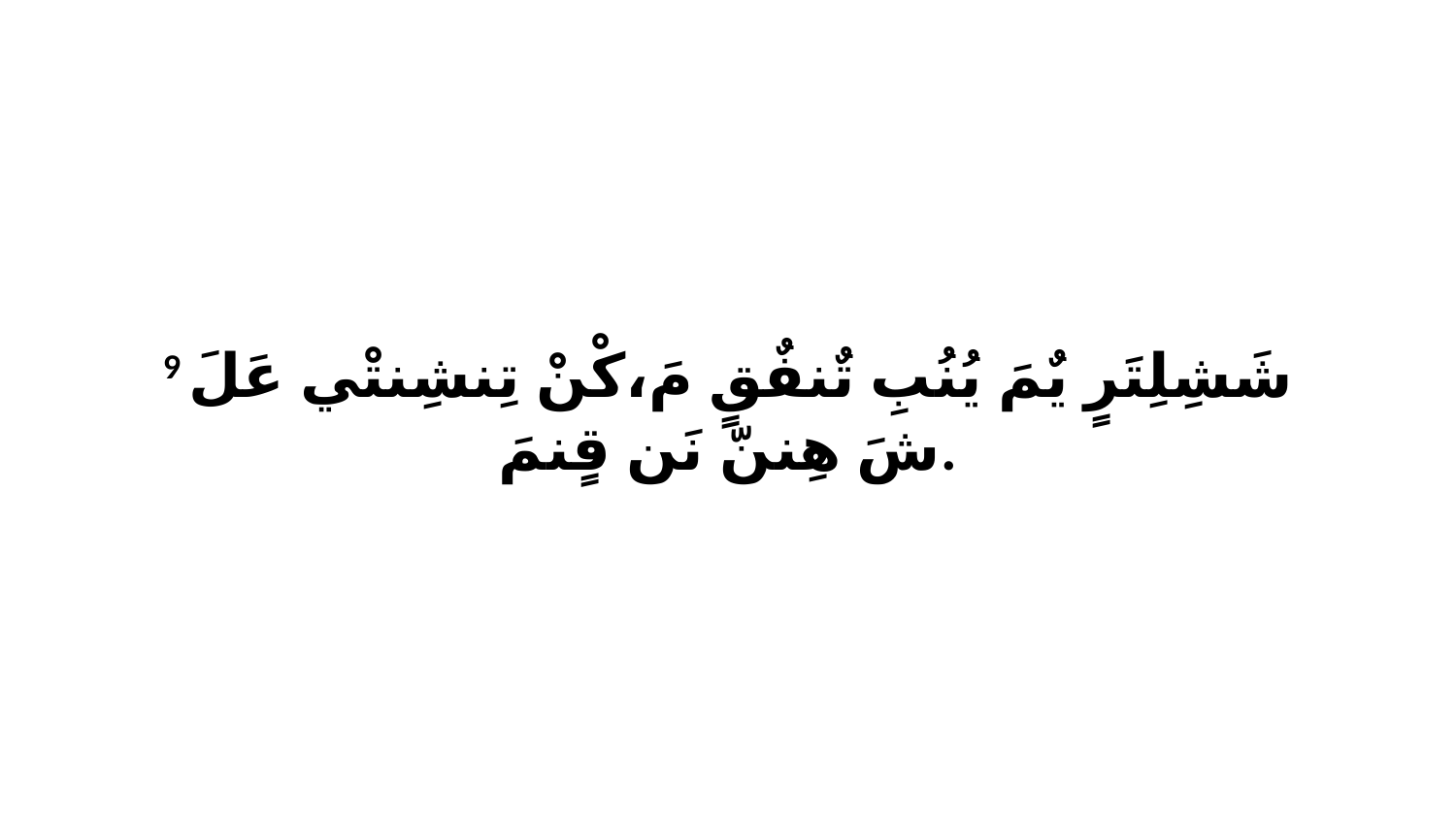

9 شَشِلِتَرٍ يٌمَ يُنُبِ تٌنفٌقٍ مَ،كْنْ تِنشِنتْي عَلَ شَ هِننّ نَن قٍنمَ.